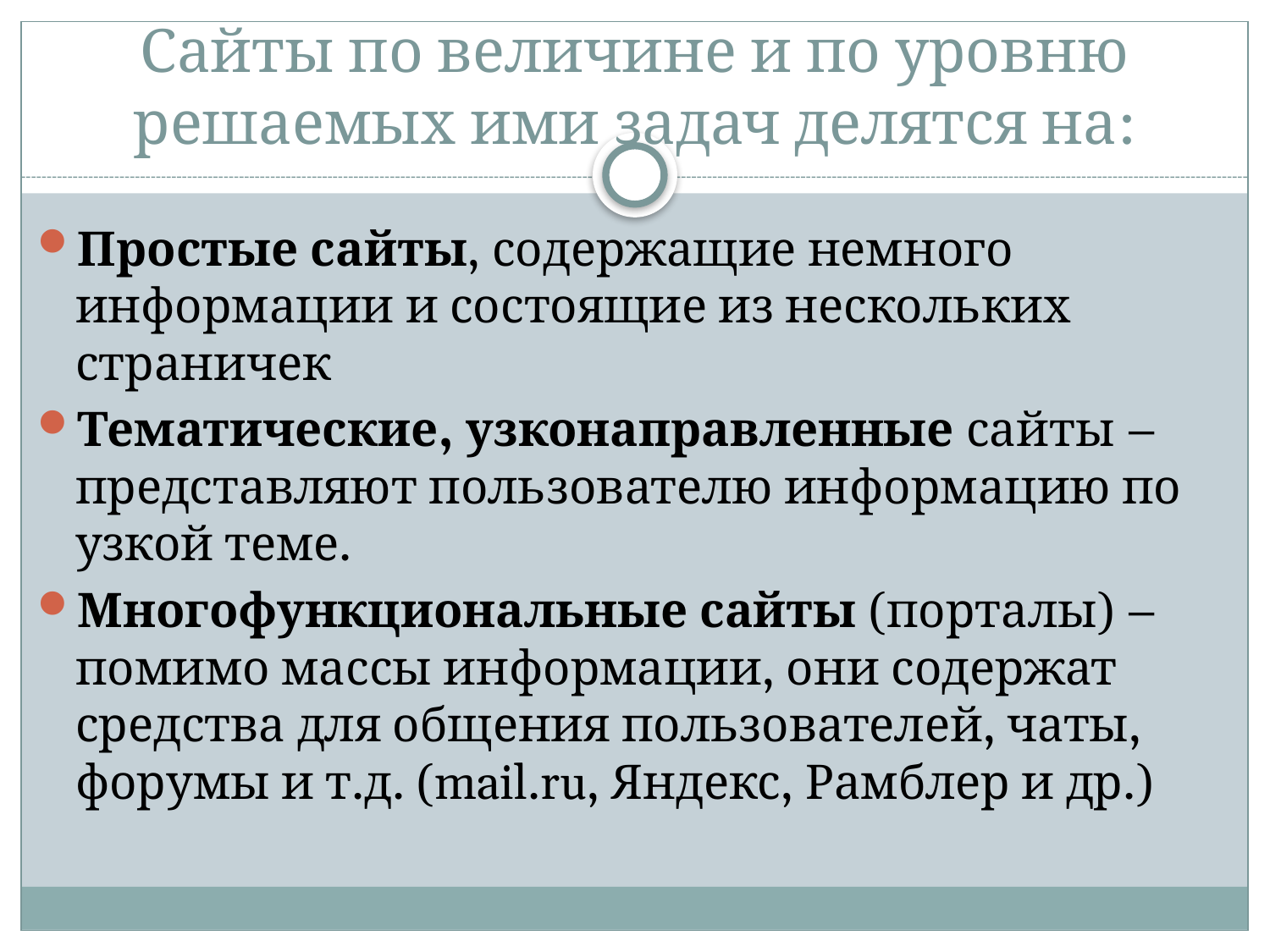

# Сайты по величине и по уровню решаемых ими задач делятся на:
Простые сайты, содержащие немного информации и состоящие из нескольких страничек
Тематические, узконаправленные сайты –представляют пользователю информацию по узкой теме.
Многофункциональные сайты (порталы) – помимо массы информации, они содержат средства для общения пользователей, чаты, форумы и т.д. (mail.ru, Яндекс, Рамблер и др.)